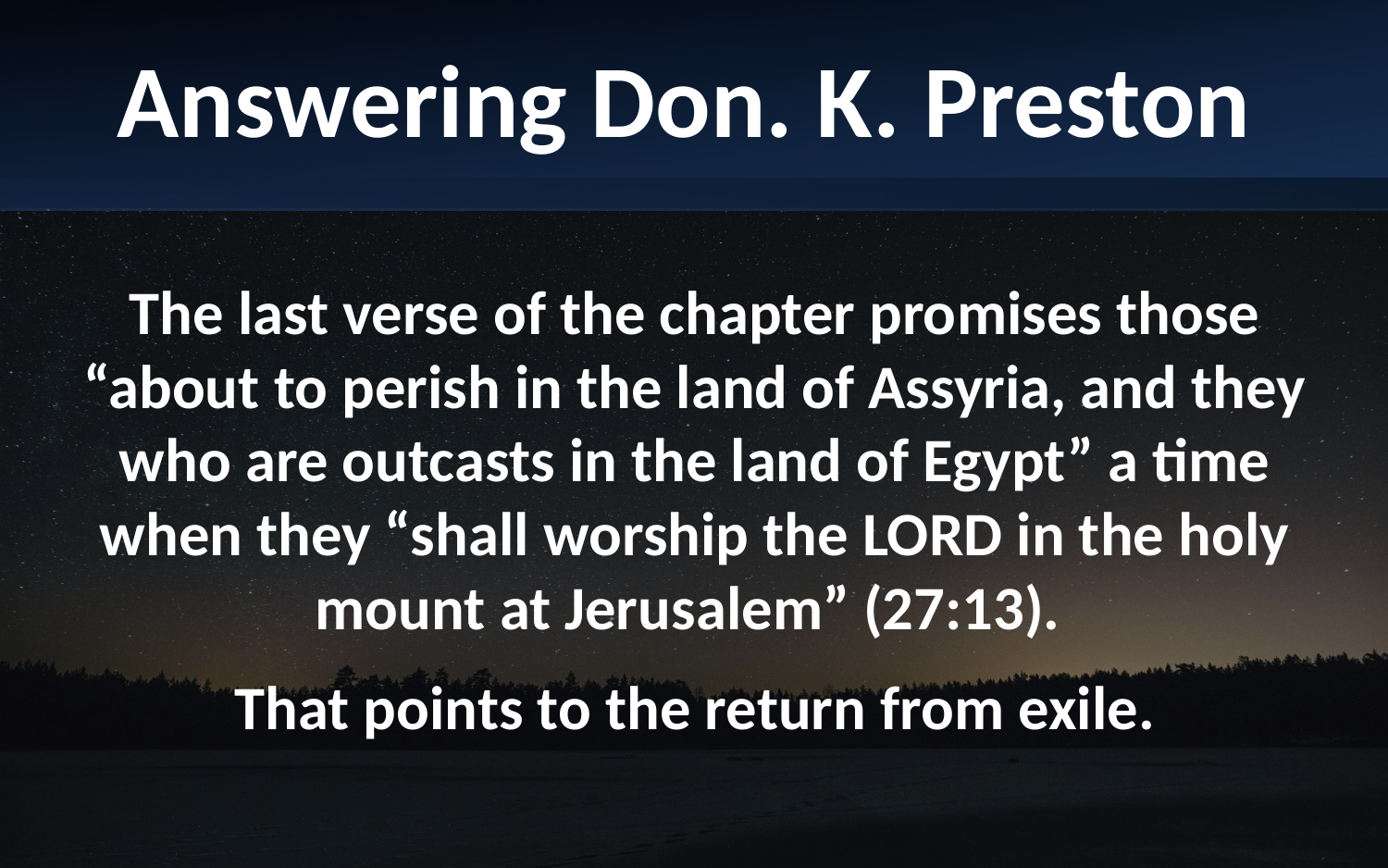

Answering Don. K. Preston
The last verse of the chapter promises those “about to perish in the land of Assyria, and they who are outcasts in the land of Egypt” a time when they “shall worship the LORD in the holy mount at Jerusalem” (27:13).
That points to the return from exile.